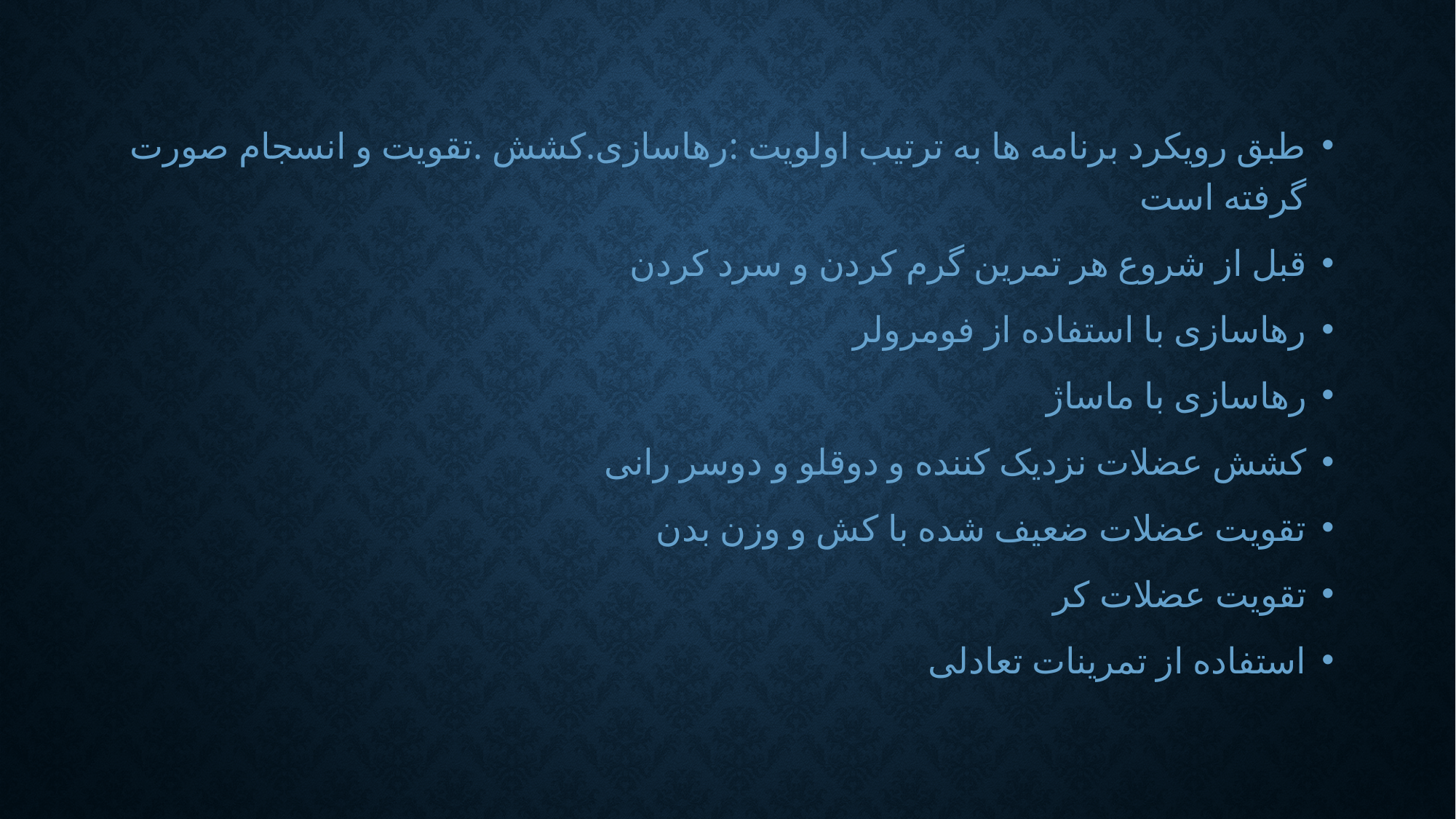

طبق رویکرد برنامه ها به ترتیب اولویت :رهاسازی.کشش .تقویت و انسجام صورت گرفته است
قبل از شروع هر تمرین گرم کردن و سرد کردن
رهاسازی با استفاده از فومرولر
رهاسازی با ماساژ
کشش عضلات نزدیک کننده و دوقلو و دوسر رانی
تقویت عضلات ضعیف شده با کش و وزن بدن
تقویت عضلات کر
استفاده از تمرینات تعادلی